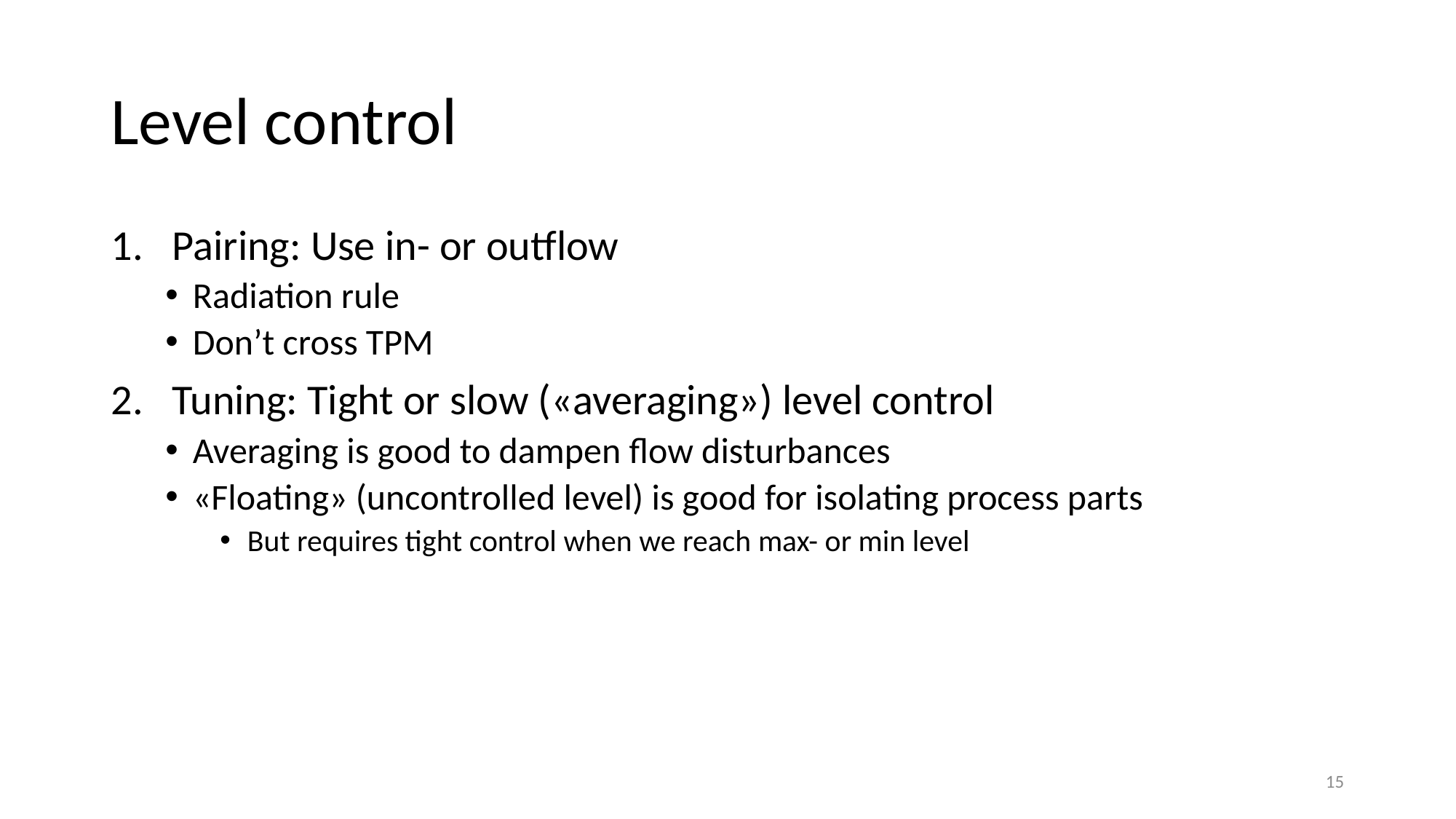

# Level control
Pairing: Use in- or outflow
Radiation rule
Don’t cross TPM
Tuning: Tight or slow («averaging») level control
Averaging is good to dampen flow disturbances
«Floating» (uncontrolled level) is good for isolating process parts
But requires tight control when we reach max- or min level
15